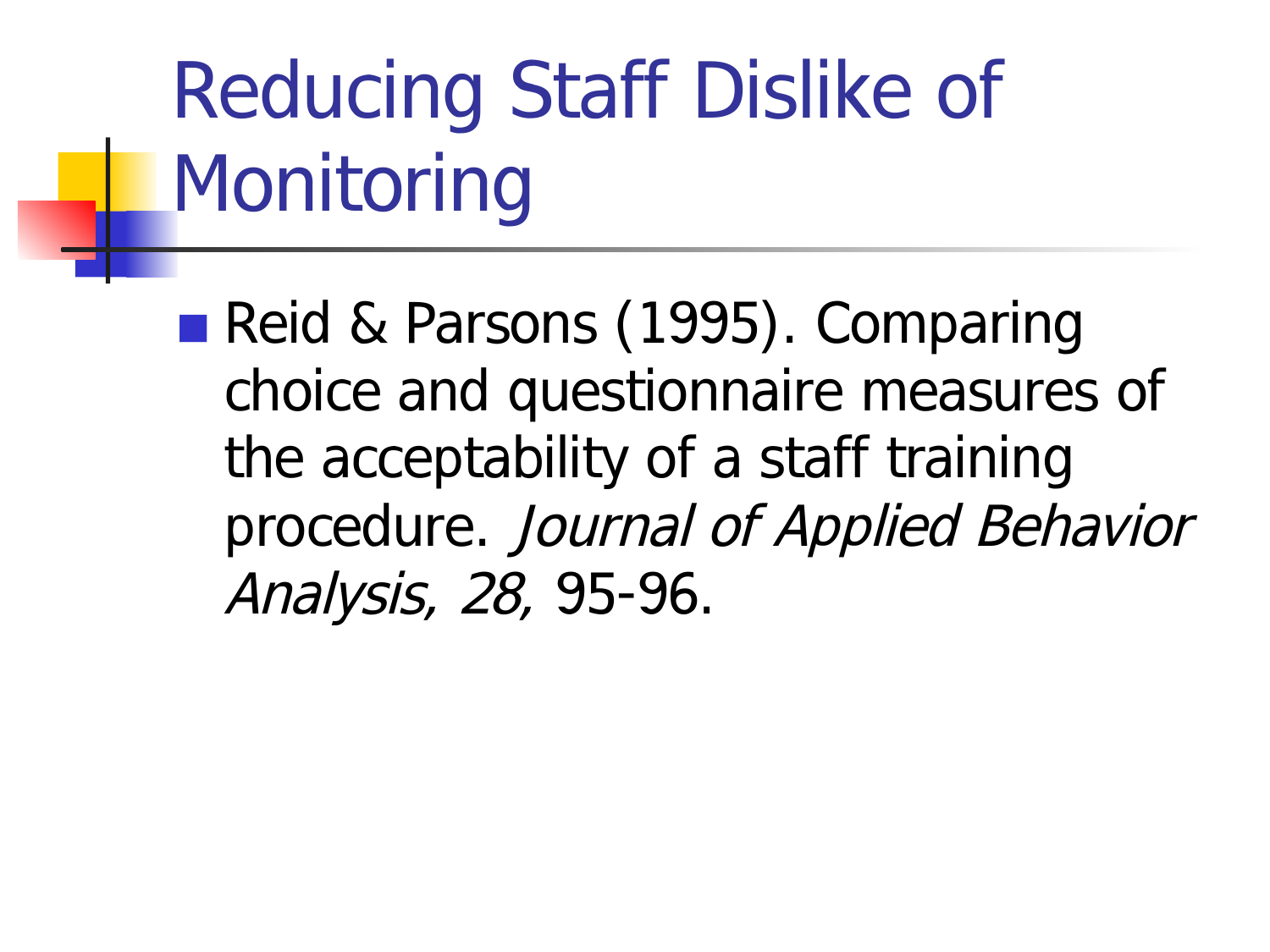

# Reducing Staff Dislike of Monitoring
Reid & Parsons (1995). Comparing choice and questionnaire measures of the acceptability of a staff training procedure. Journal of Applied Behavior Analysis, 28, 95-96.